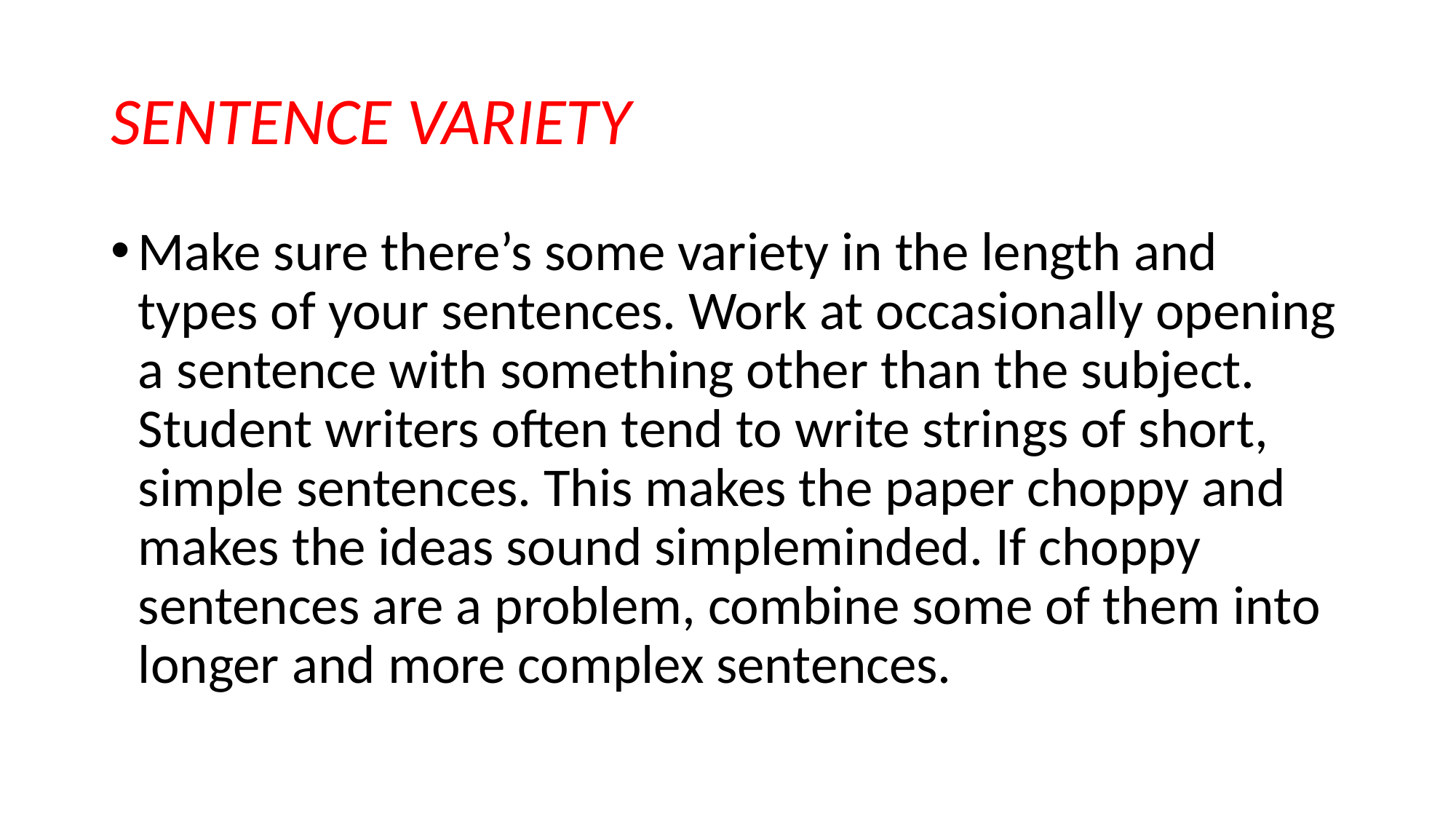

# SENTENCE VARIETY
Make sure there’s some variety in the length and types of your sentences. Work at occasionally opening a sentence with something other than the subject. Student writers often tend to write strings of short, simple sentences. This makes the paper choppy and makes the ideas sound simpleminded. If choppy sentences are a problem, combine some of them into longer and more complex sentences.